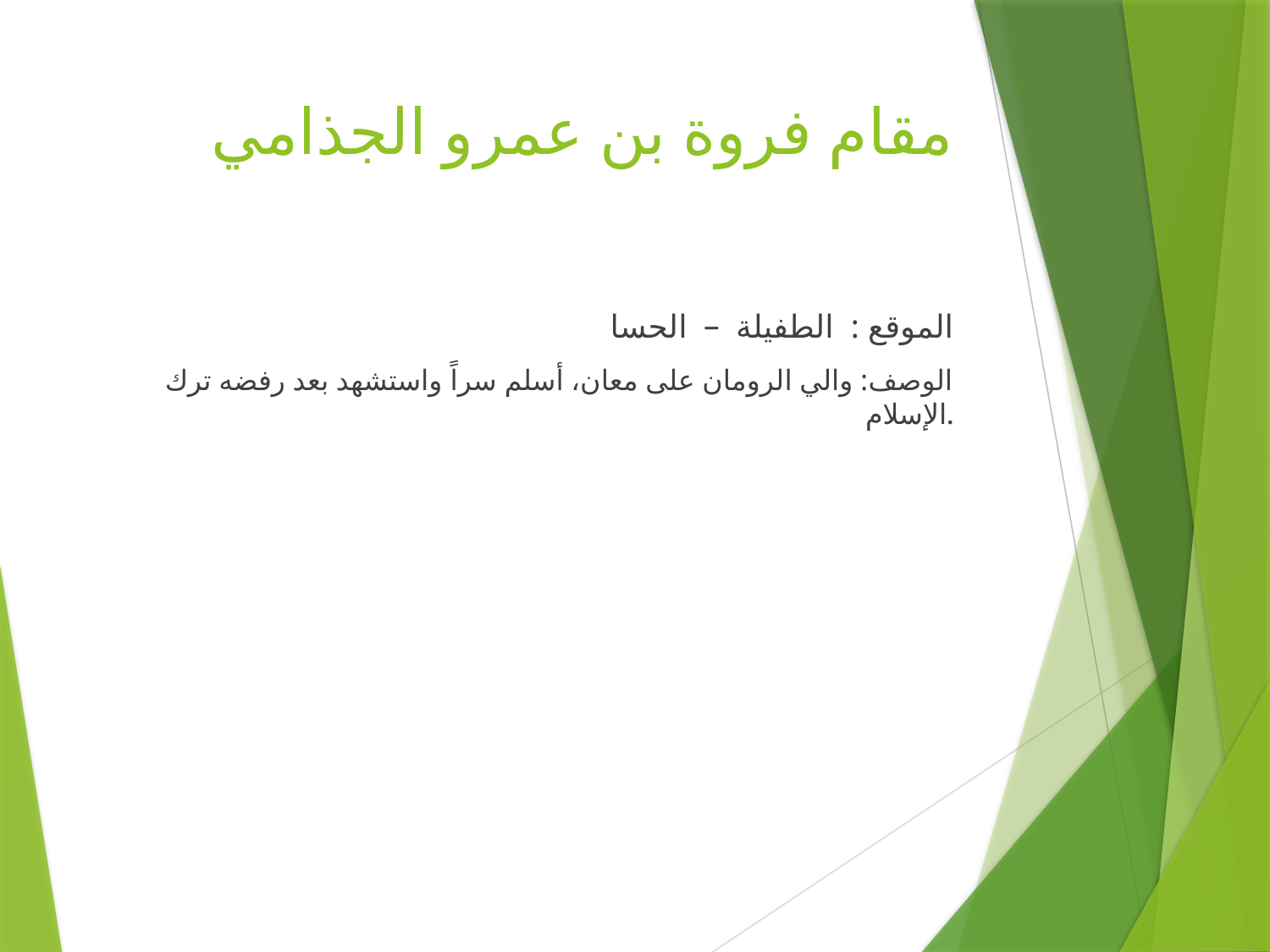

# مقام فروة بن عمرو الجذامي
الموقع :  الطفيلة  –  الحسا
الوصف: والي الرومان على معان، أسلم سراً واستشهد بعد رفضه ترك الإسلام.